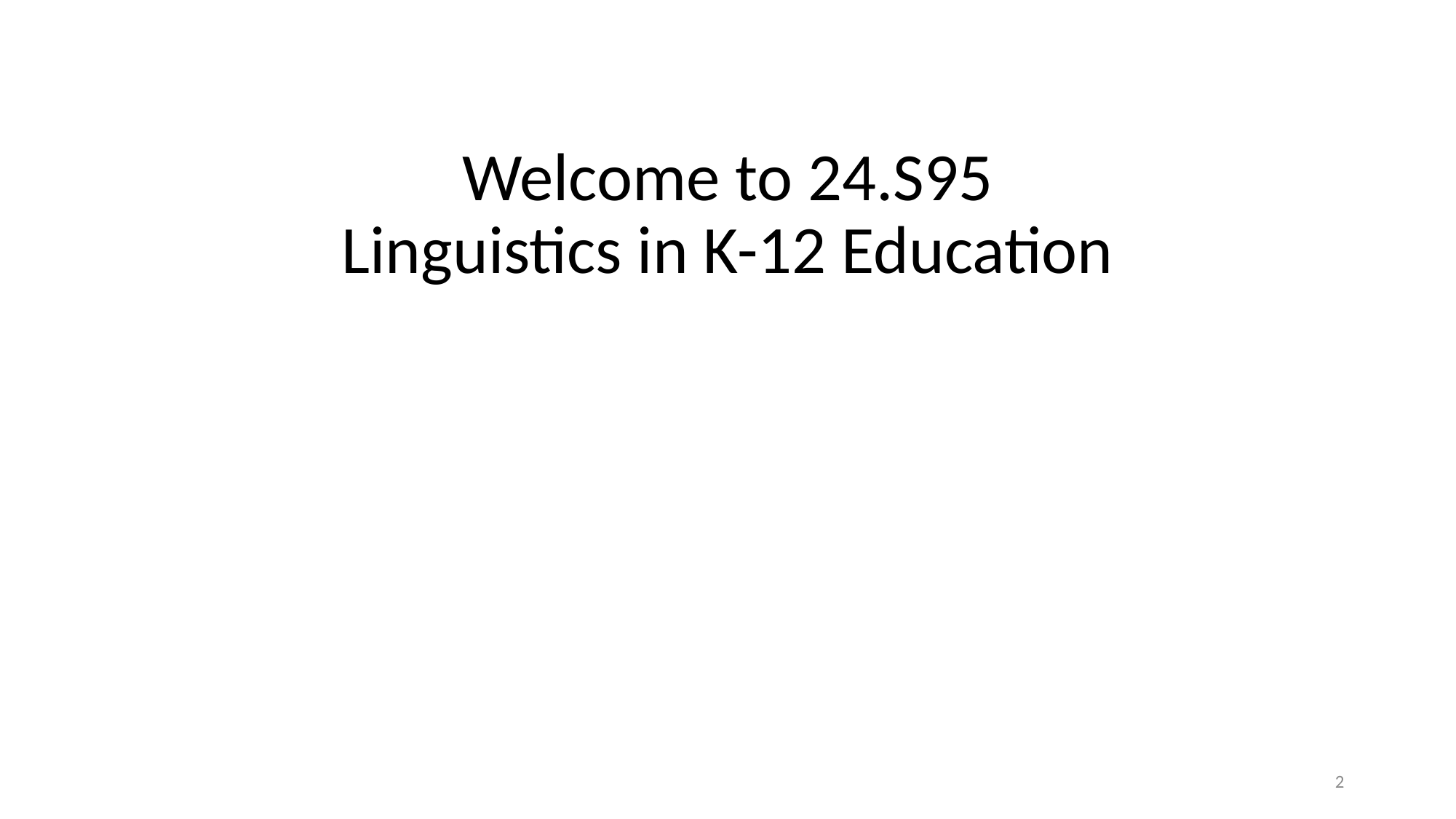

# Welcome to 24.S95 Linguistics in K-12 Education

2